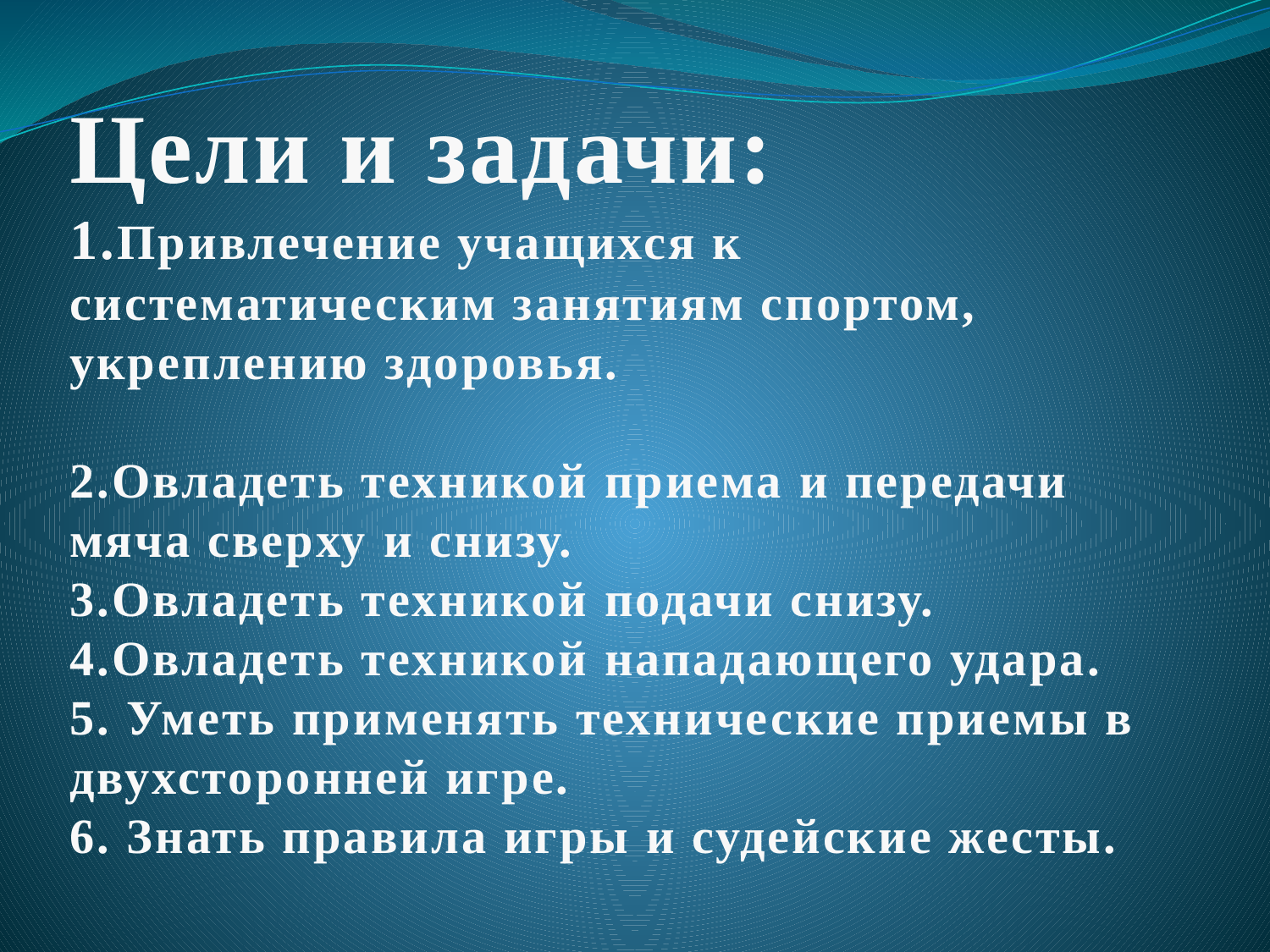

# Цели и задачи: 1.Привлечение учащихся к систематическим занятиям спортом, укреплению здоровья. 2.Овладеть техникой приема и передачи мяча сверху и снизу. 3.Овладеть техникой подачи снизу. 4.Овладеть техникой нападающего удара. 5. Уметь применять технические приемы в двухсторонней игре. 6. Знать правила игры и судейские жесты.